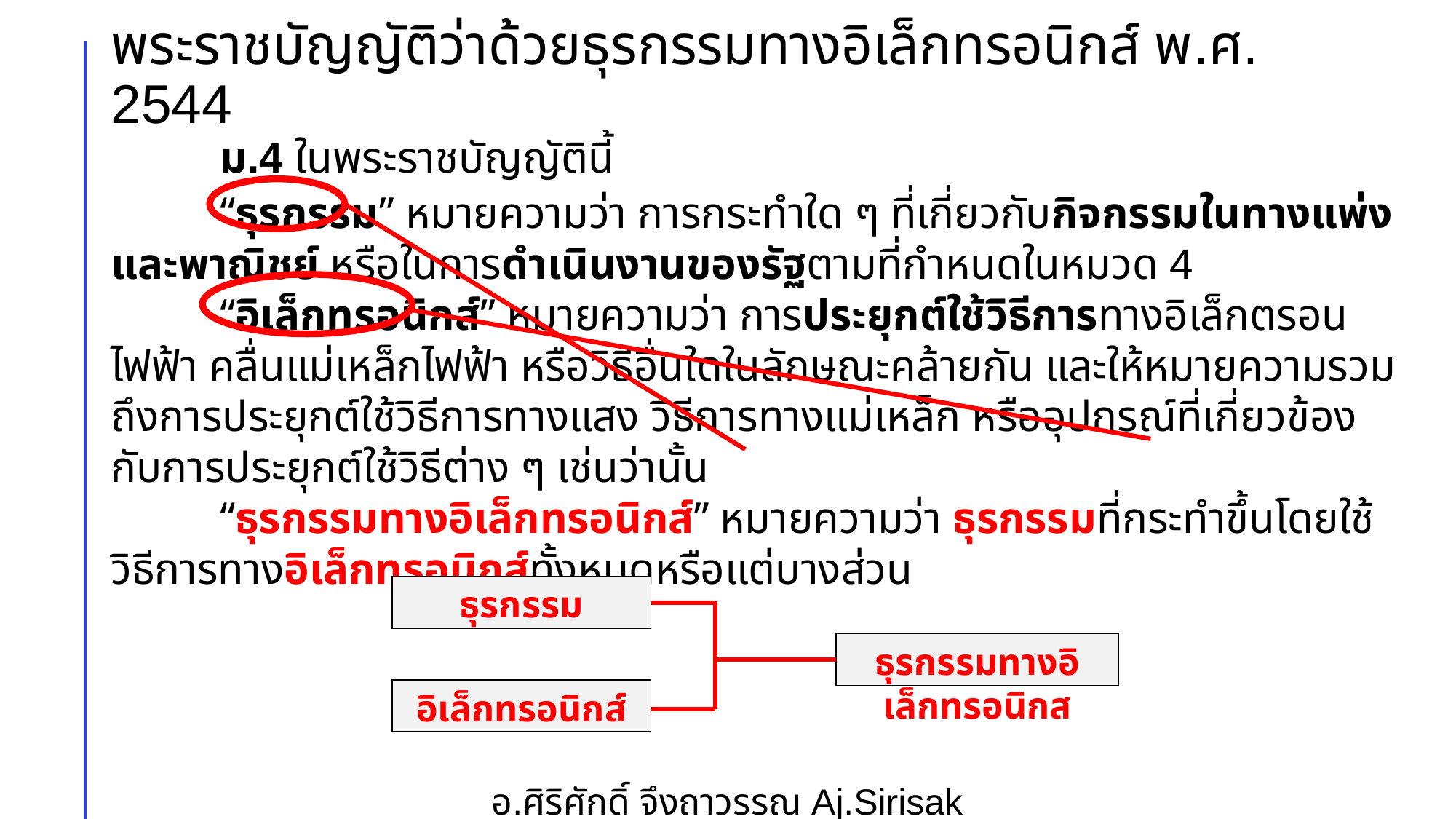

# พระราชบัญญัติว่าด้วยธุรกรรมทางอิเล็กทรอนิกส์ พ.ศ. 2544
	ม.4 ในพระราชบัญญัตินี้
	“ธุรกรรม” หมายความว่า การกระทําใด ๆ ที่เกี่ยวกับกิจกรรมในทางแพ่งและพาณิชย์ หรือในการดําเนินงานของรัฐตามที่กําหนดในหมวด 4
	“อิเล็กทรอนิกส์” หมายความว่า การประยุกต์ใช้วิธีการทางอิเล็กตรอน ไฟฟ้า คลื่นแม่เหล็กไฟฟ้า หรือวิธีอื่นใดในลักษณะคล้ายกัน และให้หมายความรวมถึงการประยุกต์ใช้วิธีการทางแสง วิธีการทางแม่เหล็ก หรืออุปกรณ์ที่เกี่ยวข้องกับการประยุกต์ใช้วิธีต่าง ๆ เช่นว่านั้น
	“ธุรกรรมทางอิเล็กทรอนิกส์” หมายความว่า ธุรกรรมที่กระทําขึ้นโดยใช้วิธีการทางอิเล็กทรอนิกส์ทั้งหมดหรือแต่บางส่วน

ธุรกรรม
ธุรกรรมทางอิเล็กทรอนิกส
อิเล็กทรอนิกส์
อ.ศิริศักดิ์ จึงถาวรรณ Aj.Sirisak Jungthawan